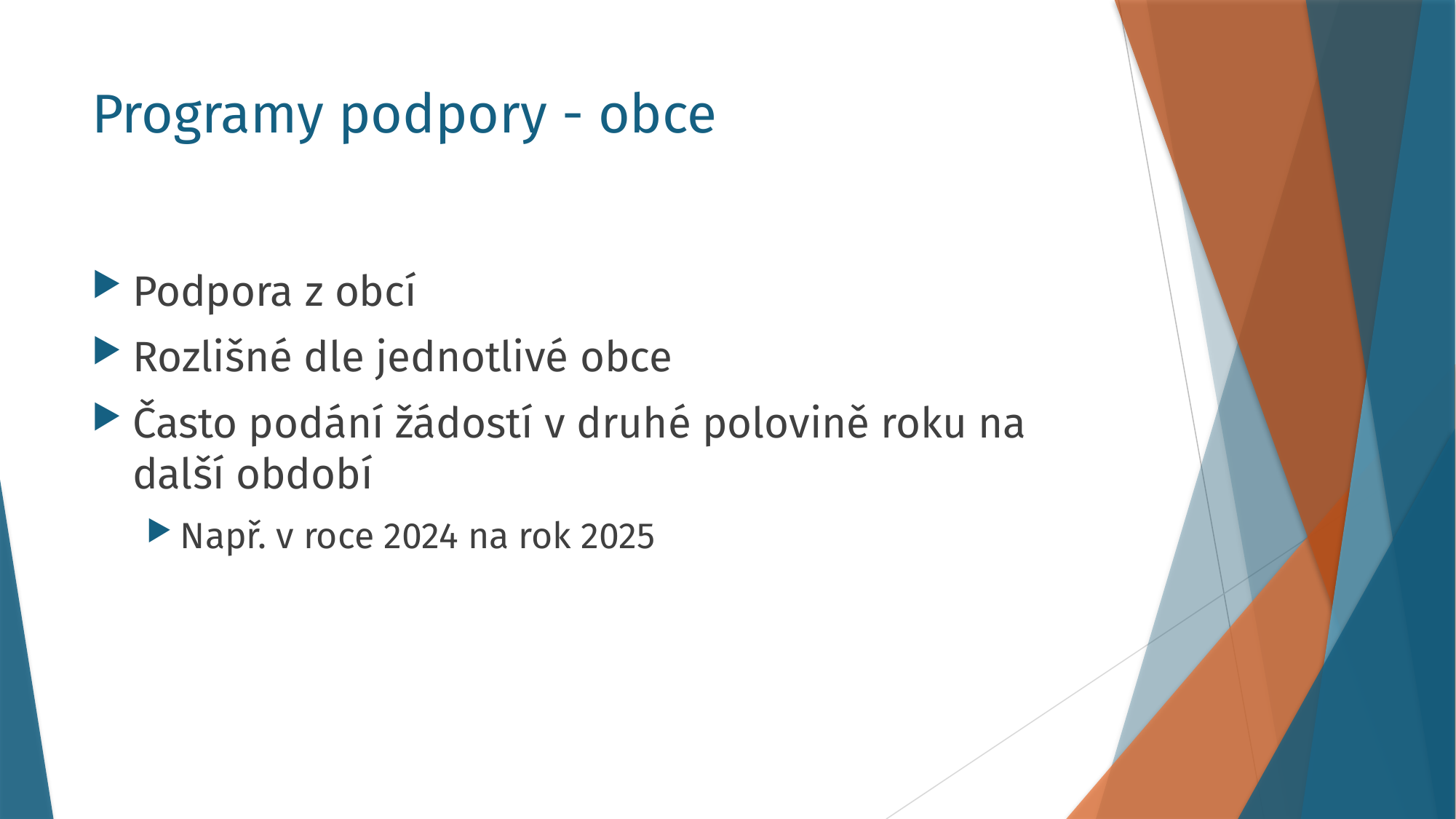

# Programy podpory - obce
Podpora z obcí
Rozlišné dle jednotlivé obce
Často podání žádostí v druhé polovině roku na další období
Např. v roce 2024 na rok 2025